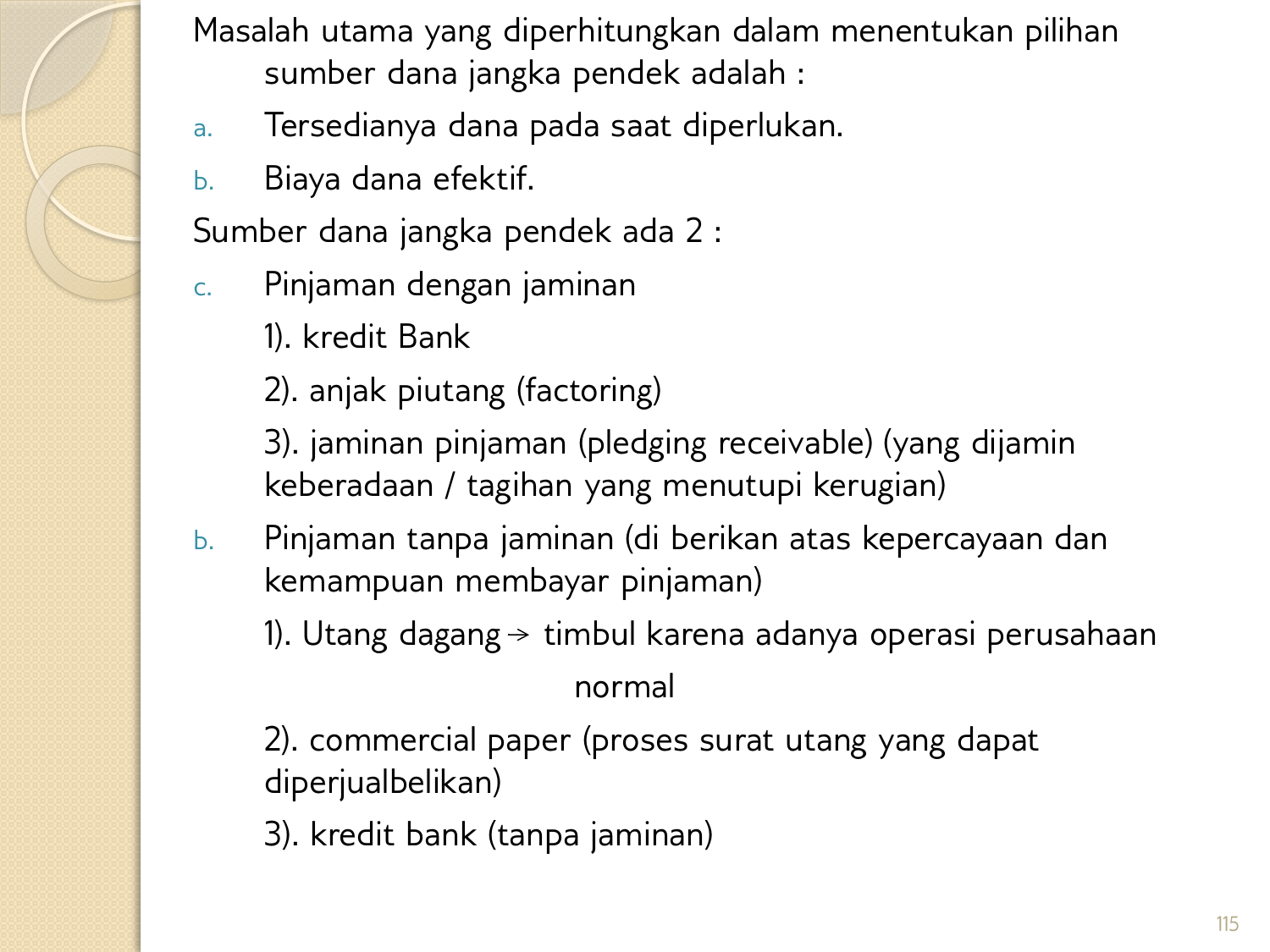

Masalah utama yang diperhitungkan dalam menentukan pilihan sumber dana jangka pendek adalah :
Tersedianya dana pada saat diperlukan.
Biaya dana efektif.
Sumber dana jangka pendek ada 2 :
Pinjaman dengan jaminan
	1). kredit Bank
	2). anjak piutang (factoring)
	3). jaminan pinjaman (pledging receivable) (yang dijamin keberadaan / tagihan yang menutupi kerugian)
Pinjaman tanpa jaminan (di berikan atas kepercayaan dan kemampuan membayar pinjaman)
	1). Utang dagang    timbul karena adanya operasi perusahaan
                                    normal
	2). commercial paper (proses surat utang yang dapat diperjualbelikan)
	3). kredit bank (tanpa jaminan)

115